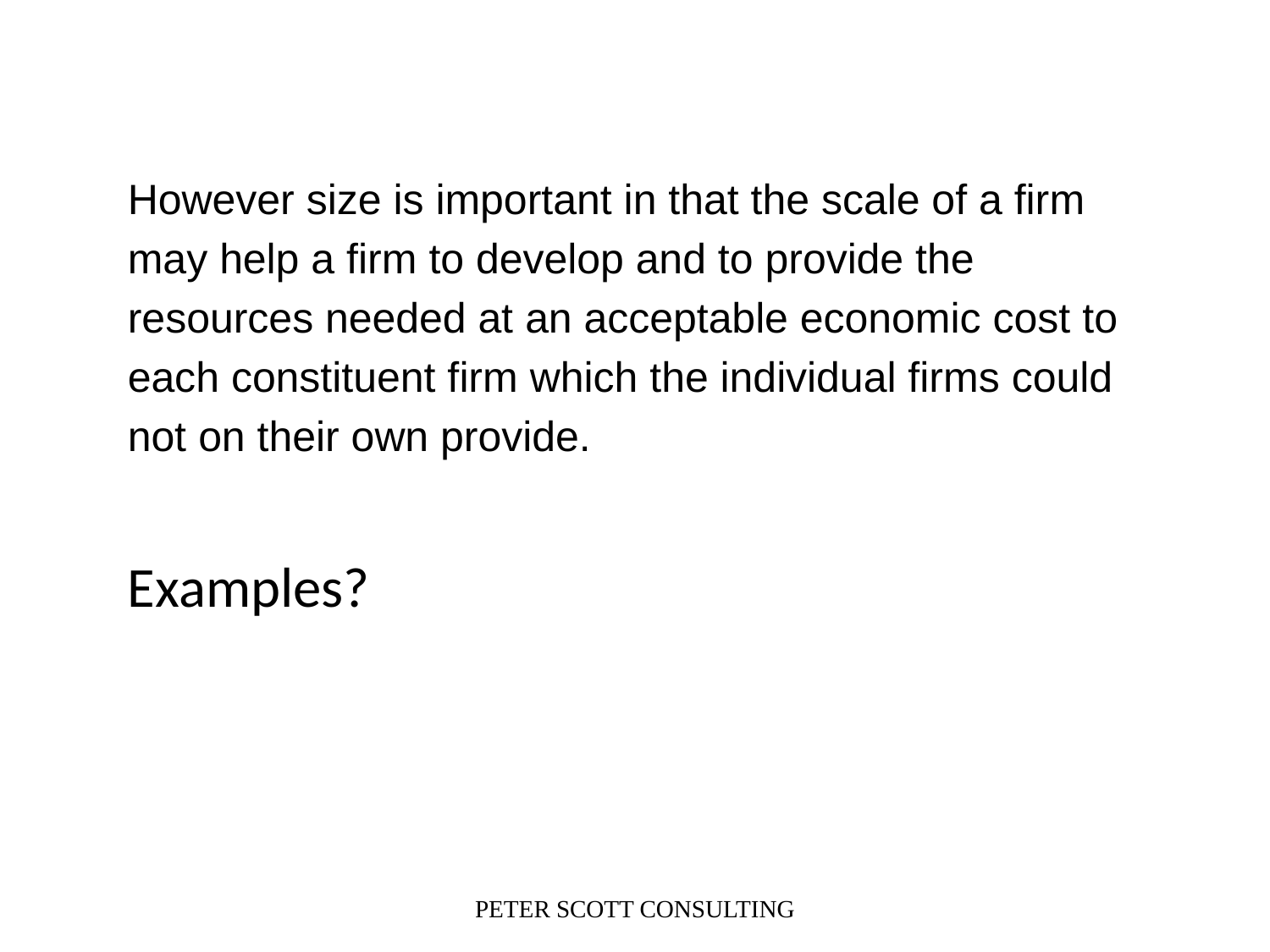

However size is important in that the scale of a firm
may help a firm to develop and to provide the
resources needed at an acceptable economic cost to
each constituent firm which the individual firms could
not on their own provide.

Examples?
PETER SCOTT CONSULTING